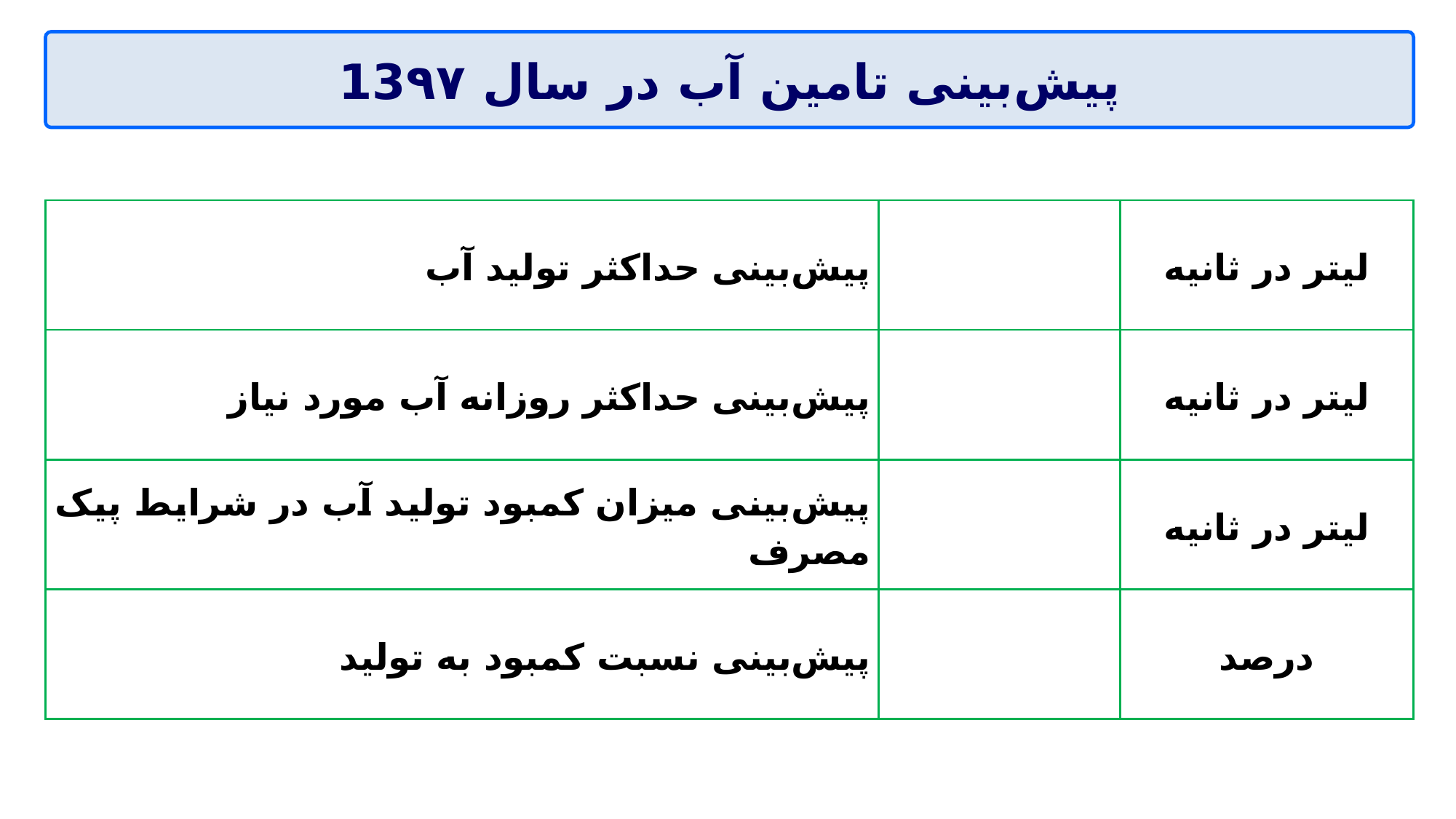

# پیش‌بینی تامین آب در سال 13۹۷
| پیش‌بینی حداکثر تولید آب |  | لیتر در ثانیه |
| --- | --- | --- |
| پیش‌بینی حداکثر روزانه آب مورد نیاز |  | لیتر در ثانیه |
| پیش‌بینی میزان کمبود تولید آب در شرایط پیک مصرف |  | لیتر در ثانیه |
| پیش‌بینی نسبت کمبود به تولید |  | درصد |